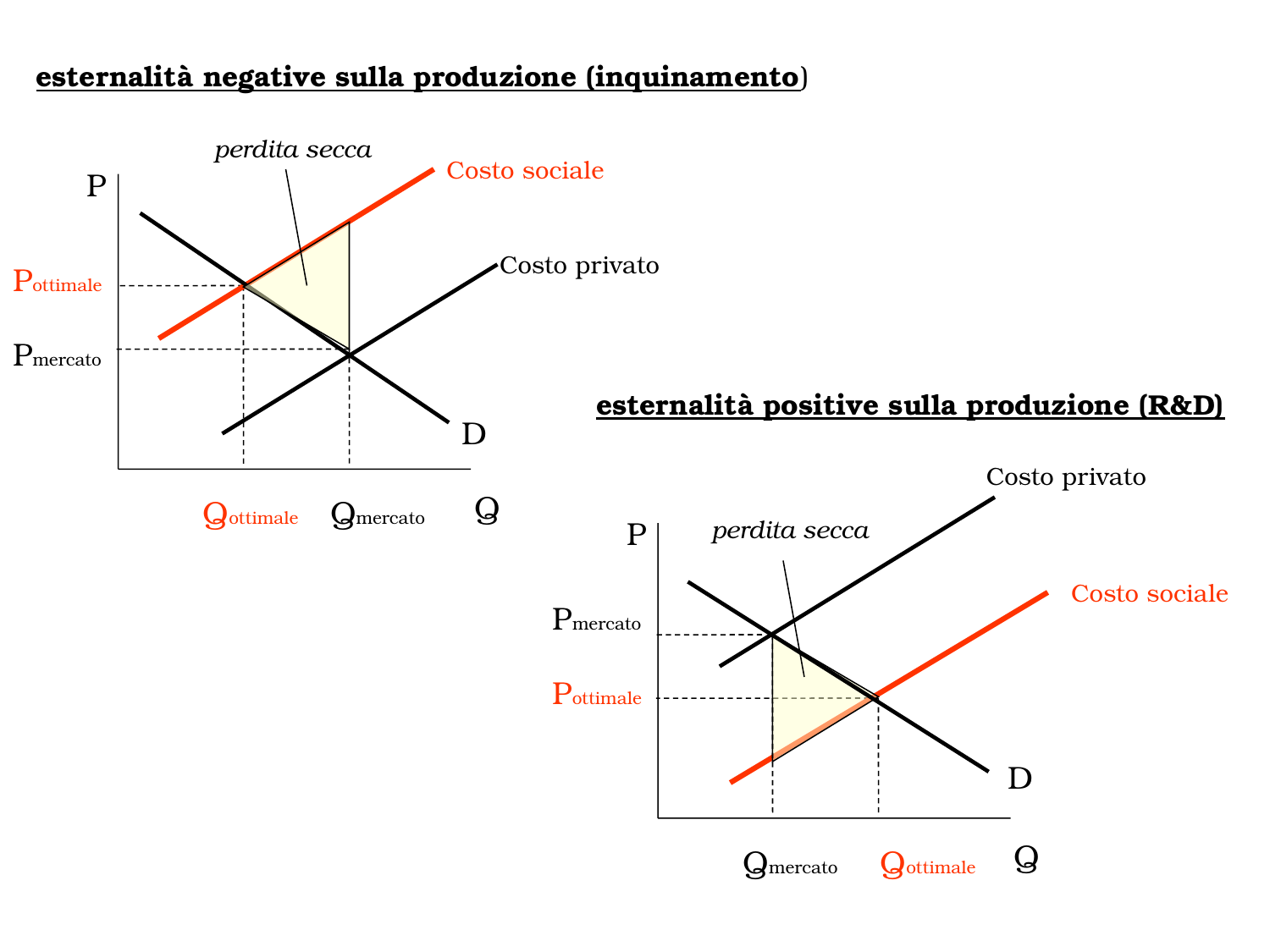

esternalità negative sulla produzione (inquinamento)
perdita secca

Costo sociale

Pottimale
Qottimale

P

Costo privato

Pmercato

D

Q
Qmercato
esternalità positive sulla produzione (R&D)
Costo privato

P

Pmercato
D

Q
Qmercato

perdita secca

Costo sociale

Pottimale
Qottimale